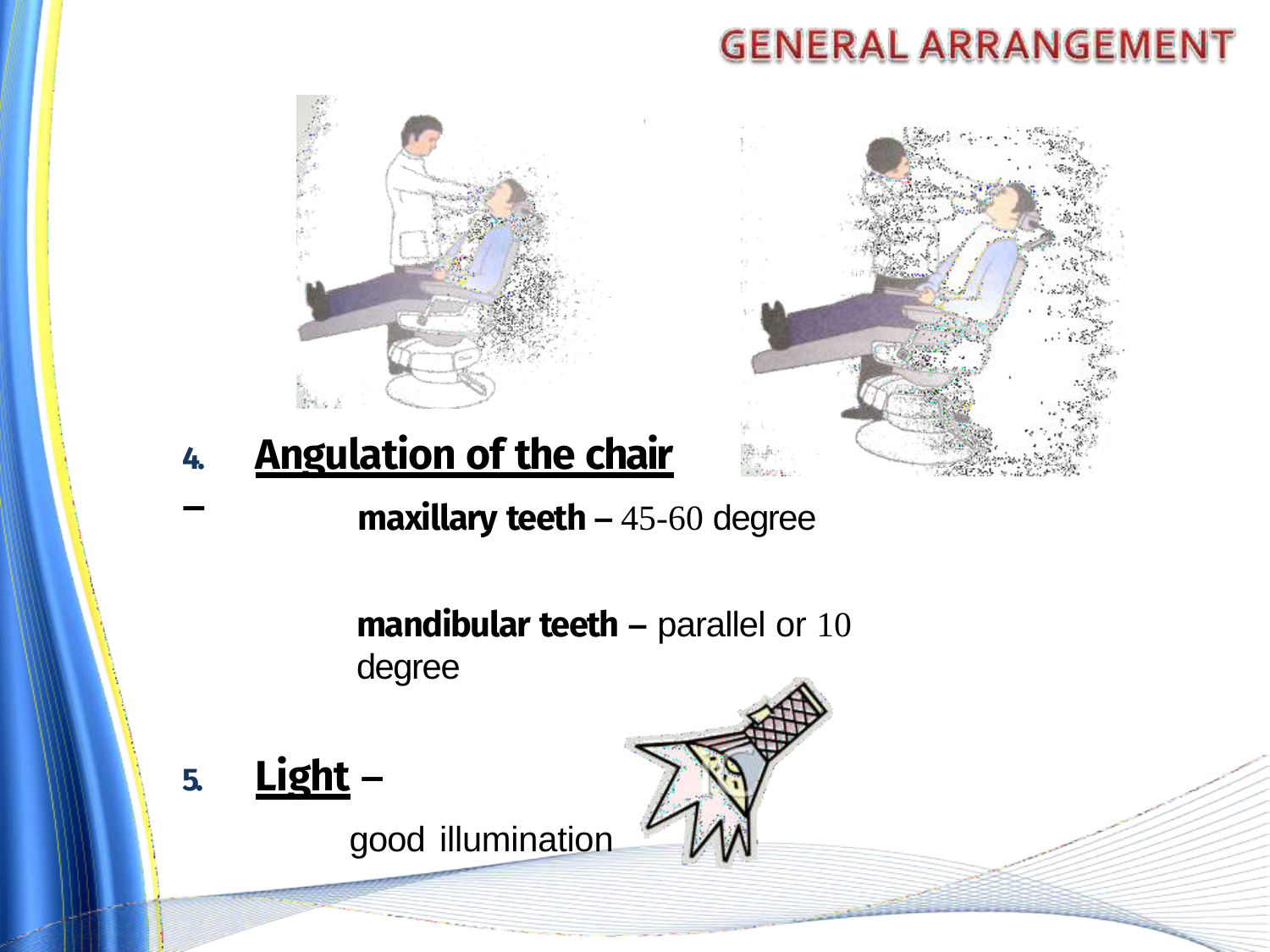

# 4.	Angulation of the chair –
maxillary teeth – 45-60 degree

mandibular teeth – parallel or 10 degree

5.	Light –
good illumination